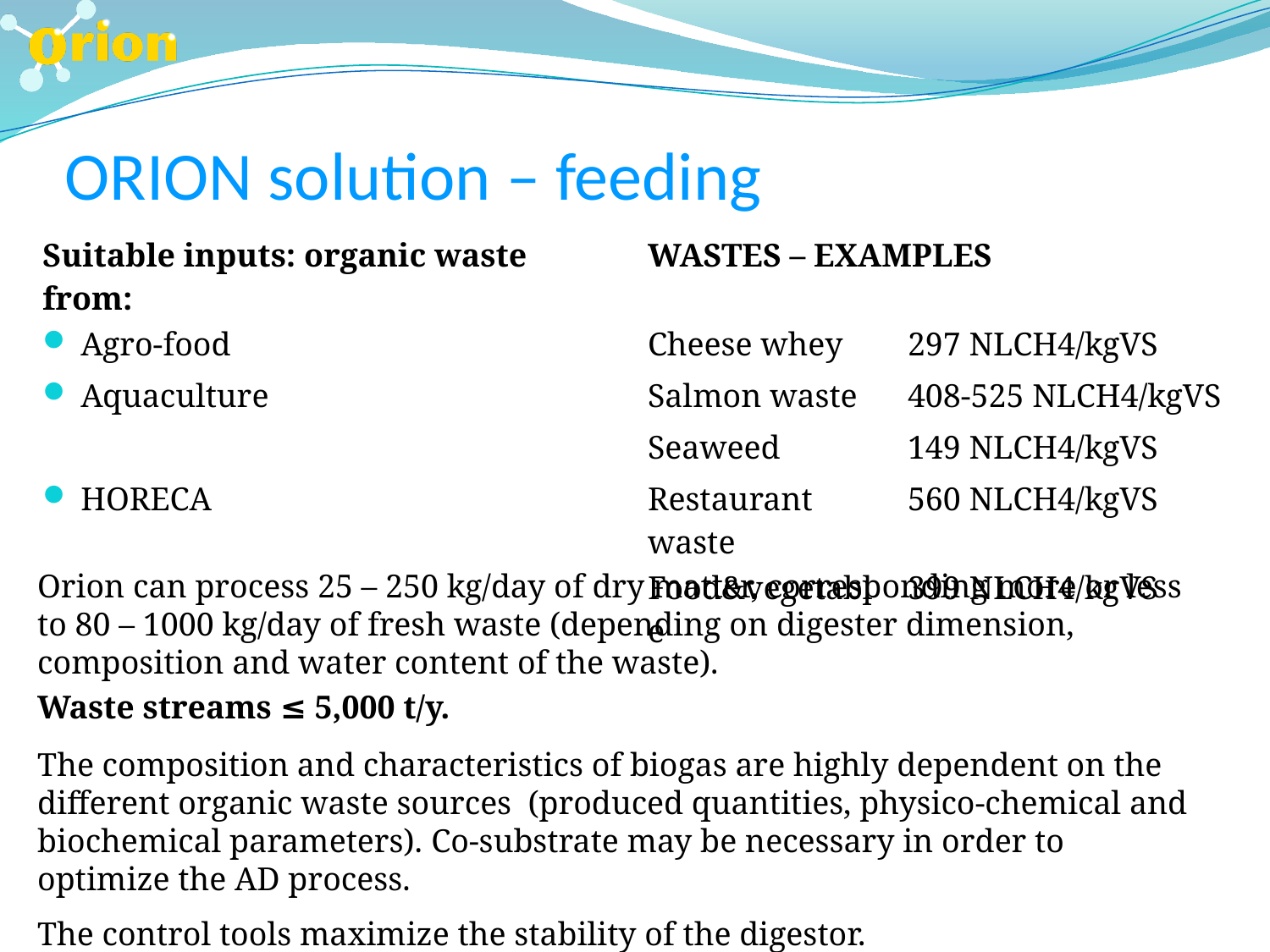

ORION solution – feeding
| Suitable inputs: organic waste from: |  | WASTES – EXAMPLES |  |
| --- | --- | --- | --- |
| Agro-food |  | Cheese whey | 297 NLCH4/kgVS |
| Aquaculture |  | Salmon waste | 408-525 NLCH4/kgVS |
|  |  | Seaweed | 149 NLCH4/kgVS |
| HORECA |  | Restaurant waste | 560 NLCH4/kgVS |
|  |  | Food&vegetable | 399 NLCH4/kgVS |
Orion can process 25 – 250 kg/day of dry matter, corresponding more or less to 80 – 1000 kg/day of fresh waste (depending on digester dimension, composition and water content of the waste).
Waste streams ≤ 5,000 t/y.

The composition and characteristics of biogas are highly dependent on the different organic waste sources  (produced quantities, physico-chemical and biochemical parameters). Co-substrate may be necessary in order to optimize the AD process.

The control tools maximize the stability of the digestor.